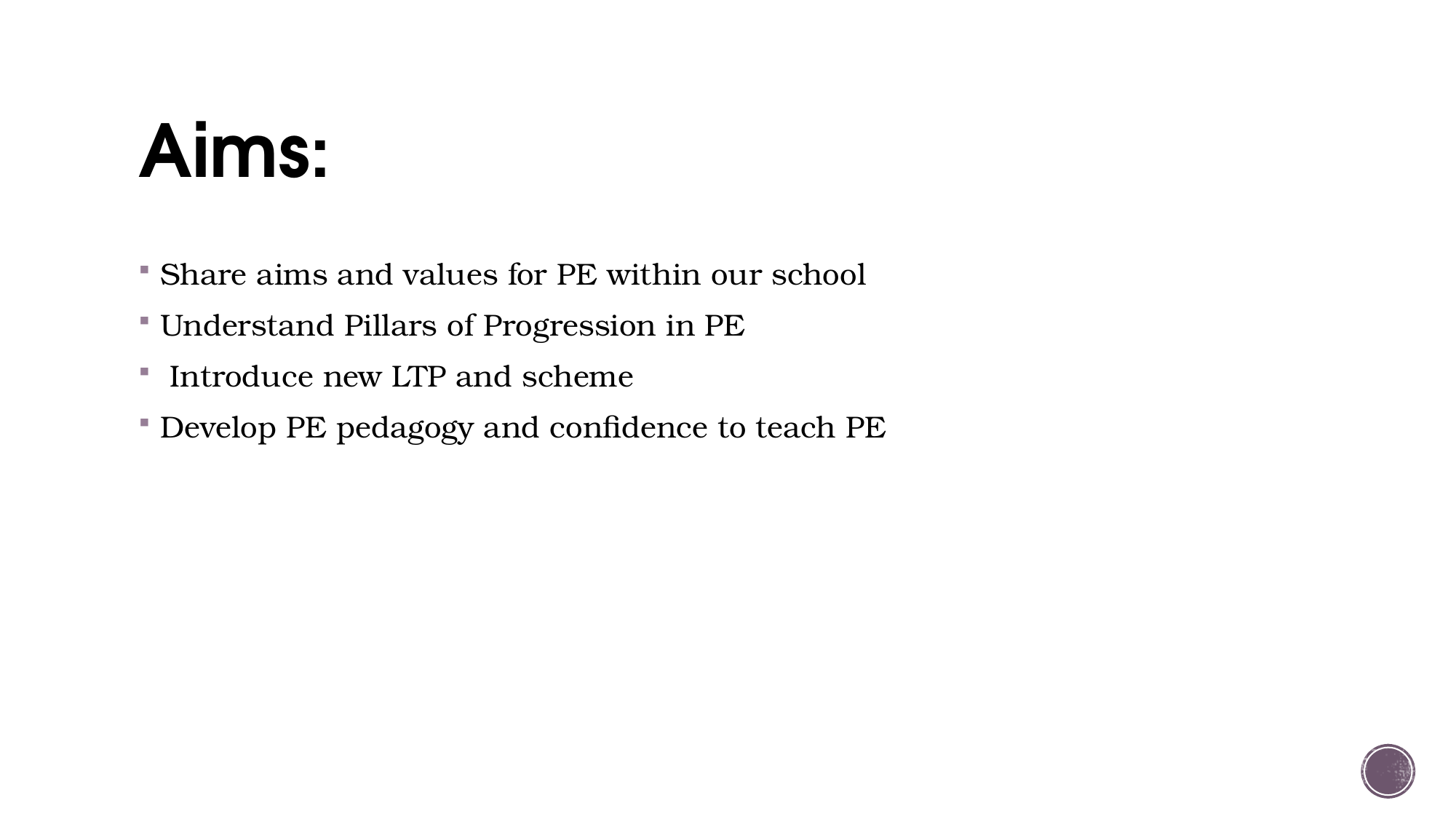

# Aims:
Share aims and values for PE within our school
Understand Pillars of Progression in PE
 Introduce new LTP and scheme
Develop PE pedagogy and confidence to teach PE